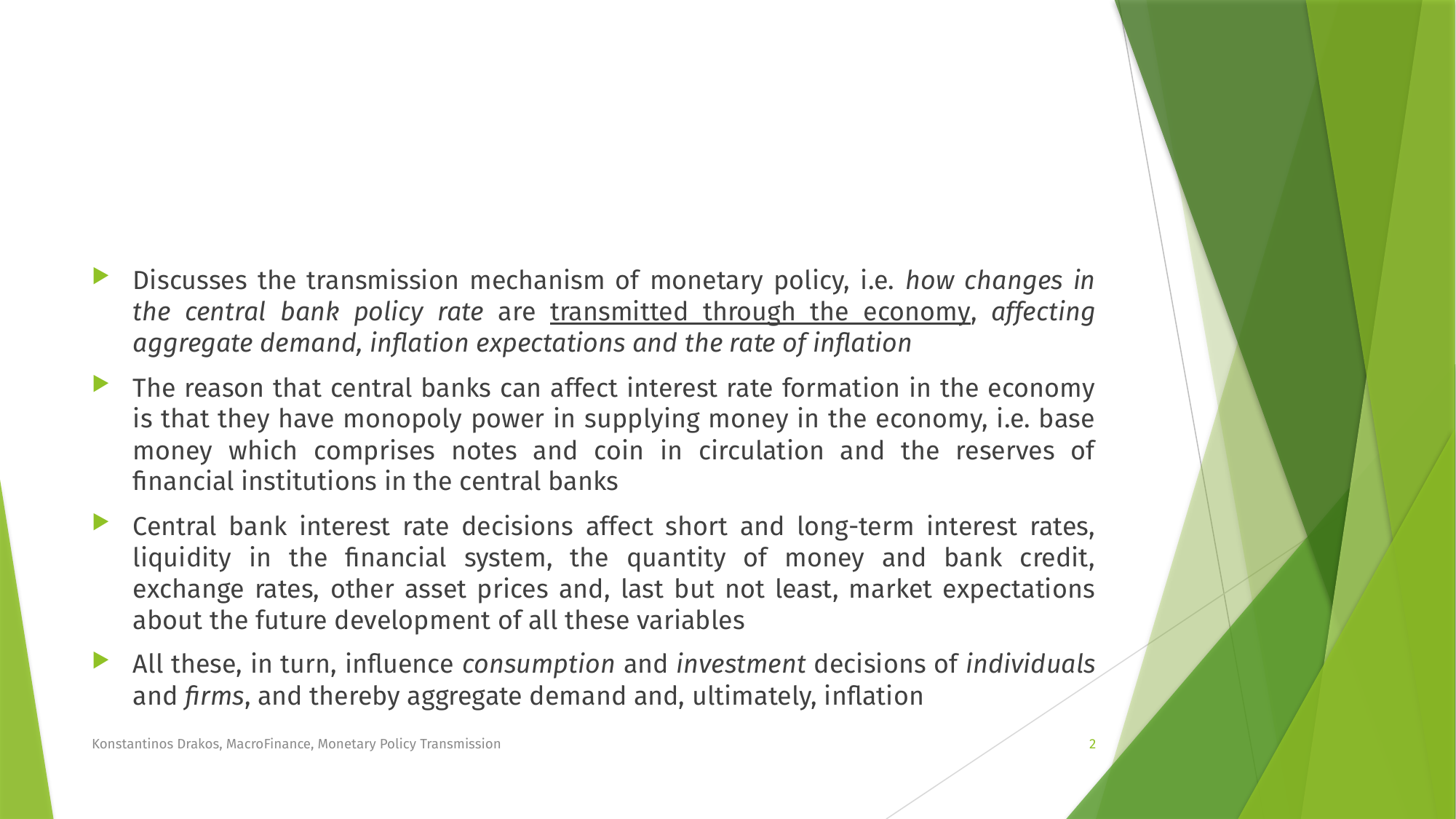

#
Discusses the transmission mechanism of monetary policy, i.e. how changes in the central bank policy rate are transmitted through the economy, affecting aggregate demand, inflation expectations and the rate of inflation
The reason that central banks can affect interest rate formation in the economy is that they have monopoly power in supplying money in the economy, i.e. base money which comprises notes and coin in circulation and the reserves of financial institutions in the central banks
Central bank interest rate decisions affect short and long-term interest rates, liquidity in the financial system, the quantity of money and bank credit, exchange rates, other asset prices and, last but not least, market expectations about the future development of all these variables
All these, in turn, influence consumption and investment decisions of individuals and firms, and thereby aggregate demand and, ultimately, inflation

Konstantinos Drakos, MacroFinance, Monetary Policy Transmission
2